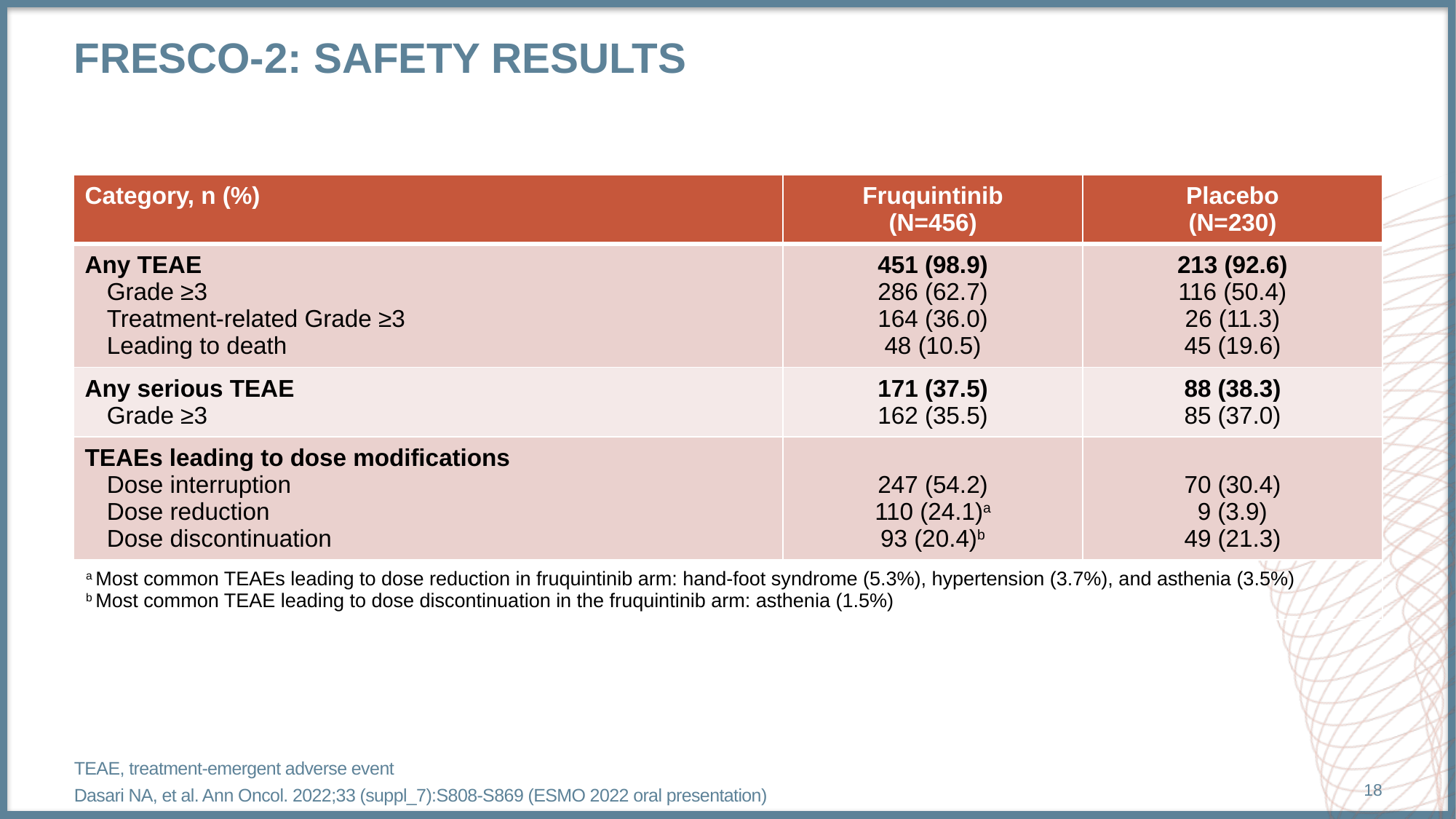

# FRESCO-2: safety results
| Category, n (%) | Fruquintinib (N=456) | Placebo (N=230) |
| --- | --- | --- |
| Any TEAE Grade ≥3 Treatment-related Grade ≥3 Leading to death | 451 (98.9) 286 (62.7) 164 (36.0) 48 (10.5) | 213 (92.6) 116 (50.4) 26 (11.3) 45 (19.6) |
| Any serious TEAE Grade ≥3 | 171 (37.5) 162 (35.5) | 88 (38.3) 85 (37.0) |
| TEAEs leading to dose modifications Dose interruption Dose reduction Dose discontinuation | 247 (54.2) 110 (24.1)a 93 (20.4)b | 70 (30.4) 9 (3.9) 49 (21.3) |
| a Most common TEAEs leading to dose reduction in fruquintinib arm: hand-foot syndrome (5.3%), hypertension (3.7%), and asthenia (3.5%) b Most common TEAE leading to dose discontinuation in the fruquintinib arm: asthenia (1.5%) |  |  |
TEAE, treatment-emergent adverse event
Dasari NA, et al. Ann Oncol. 2022;33 (suppl_7):S808-S869 (ESMO 2022 oral presentation)
18